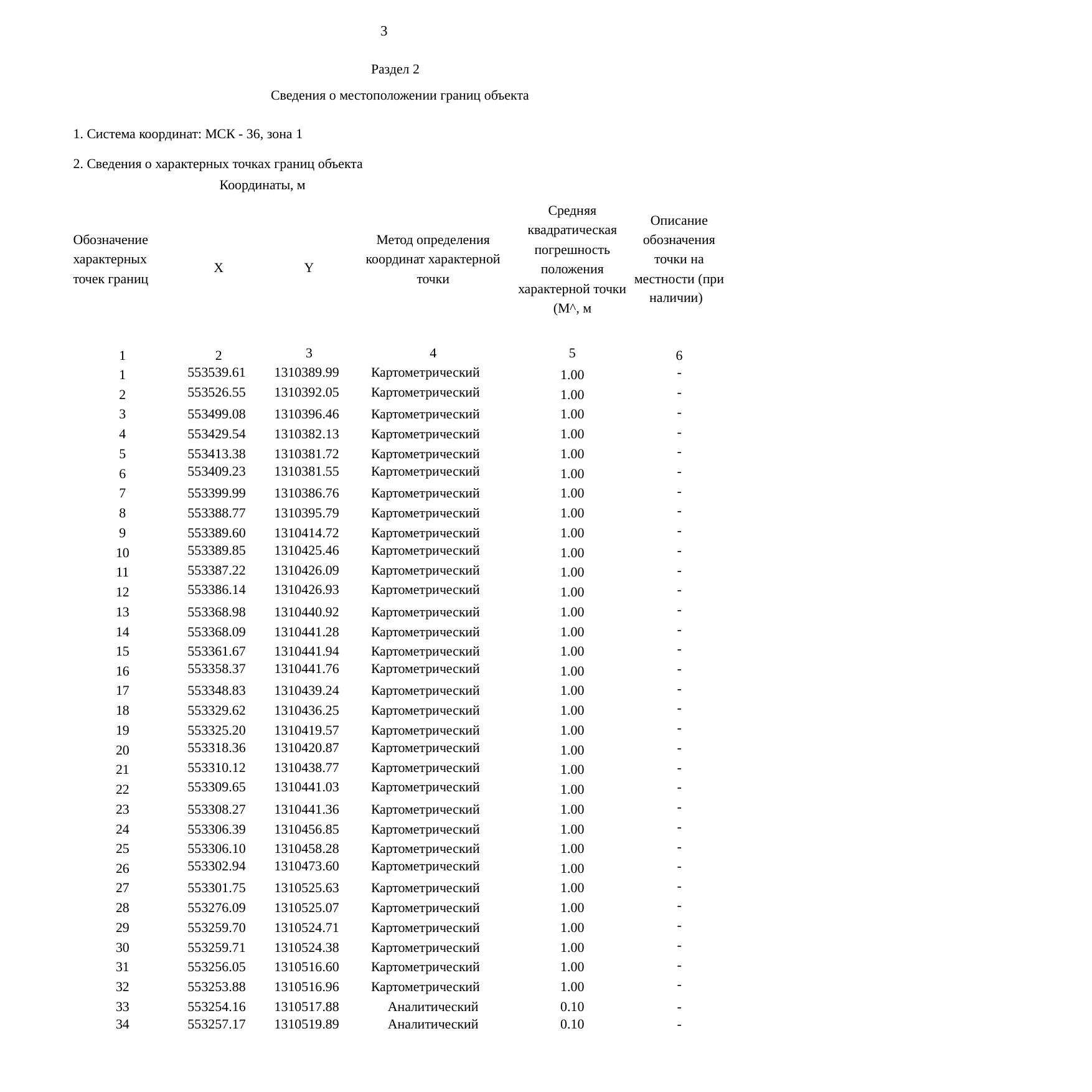

3
Раздел 2
| Сведения о местоположении границ объекта |  |  |  |  |  |
| --- | --- | --- | --- | --- | --- |
| 1. Система координат: МСК - 36, зона 1 |  |  |  |  |  |
| 2. Сведения о характерных точках границ объекта |  |  |  |  |  |
| Обозначение характерных точек границ | Координаты, м |  | Метод определения координат характерной точки | Средняя квадратическая погрешность положения характерной точки (М^, м | Описание обозначения точки на местности (при наличии) |
|  | X | Y |  |  |  |
| 1 | 2 | 3 | 4 | 5 | 6 |
| 1 | 553539.61 | 1310389.99 | Картометрический | 1.00 | - |
| 2 | 553526.55 | 1310392.05 | Картометрический | 1.00 | - |
| 3 | 553499.08 | 1310396.46 | Картометрический | 1.00 | - |
| 4 | 553429.54 | 1310382.13 | Картометрический | 1.00 | - |
| 5 | 553413.38 | 1310381.72 | Картометрический | 1.00 | - |
| 6 | 553409.23 | 1310381.55 | Картометрический | 1.00 | - |
| 7 | 553399.99 | 1310386.76 | Картометрический | 1.00 | - |
| 8 | 553388.77 | 1310395.79 | Картометрический | 1.00 | - |
| 9 | 553389.60 | 1310414.72 | Картометрический | 1.00 | - |
| 10 | 553389.85 | 1310425.46 | Картометрический | 1.00 | - |
| 11 | 553387.22 | 1310426.09 | Картометрический | 1.00 | - |
| 12 | 553386.14 | 1310426.93 | Картометрический | 1.00 | - |
| 13 | 553368.98 | 1310440.92 | Картометрический | 1.00 | - |
| 14 | 553368.09 | 1310441.28 | Картометрический | 1.00 | - |
| 15 | 553361.67 | 1310441.94 | Картометрический | 1.00 | - |
| 16 | 553358.37 | 1310441.76 | Картометрический | 1.00 | - |
| 17 | 553348.83 | 1310439.24 | Картометрический | 1.00 | - |
| 18 | 553329.62 | 1310436.25 | Картометрический | 1.00 | - |
| 19 | 553325.20 | 1310419.57 | Картометрический | 1.00 | - |
| 20 | 553318.36 | 1310420.87 | Картометрический | 1.00 | - |
| 21 | 553310.12 | 1310438.77 | Картометрический | 1.00 | - |
| 22 | 553309.65 | 1310441.03 | Картометрический | 1.00 | - |
| 23 | 553308.27 | 1310441.36 | Картометрический | 1.00 | - |
| 24 | 553306.39 | 1310456.85 | Картометрический | 1.00 | - |
| 25 | 553306.10 | 1310458.28 | Картометрический | 1.00 | - |
| 26 | 553302.94 | 1310473.60 | Картометрический | 1.00 | - |
| 27 | 553301.75 | 1310525.63 | Картометрический | 1.00 | - |
| 28 | 553276.09 | 1310525.07 | Картометрический | 1.00 | - |
| 29 | 553259.70 | 1310524.71 | Картометрический | 1.00 | - |
| 30 | 553259.71 | 1310524.38 | Картометрический | 1.00 | - |
| 31 | 553256.05 | 1310516.60 | Картометрический | 1.00 | - |
| 32 | 553253.88 | 1310516.96 | Картометрический | 1.00 | - |
| 33 | 553254.16 | 1310517.88 | Аналитический | 0.10 | - |
| 34 | 553257.17 | 1310519.89 | Аналитический | 0.10 | - |